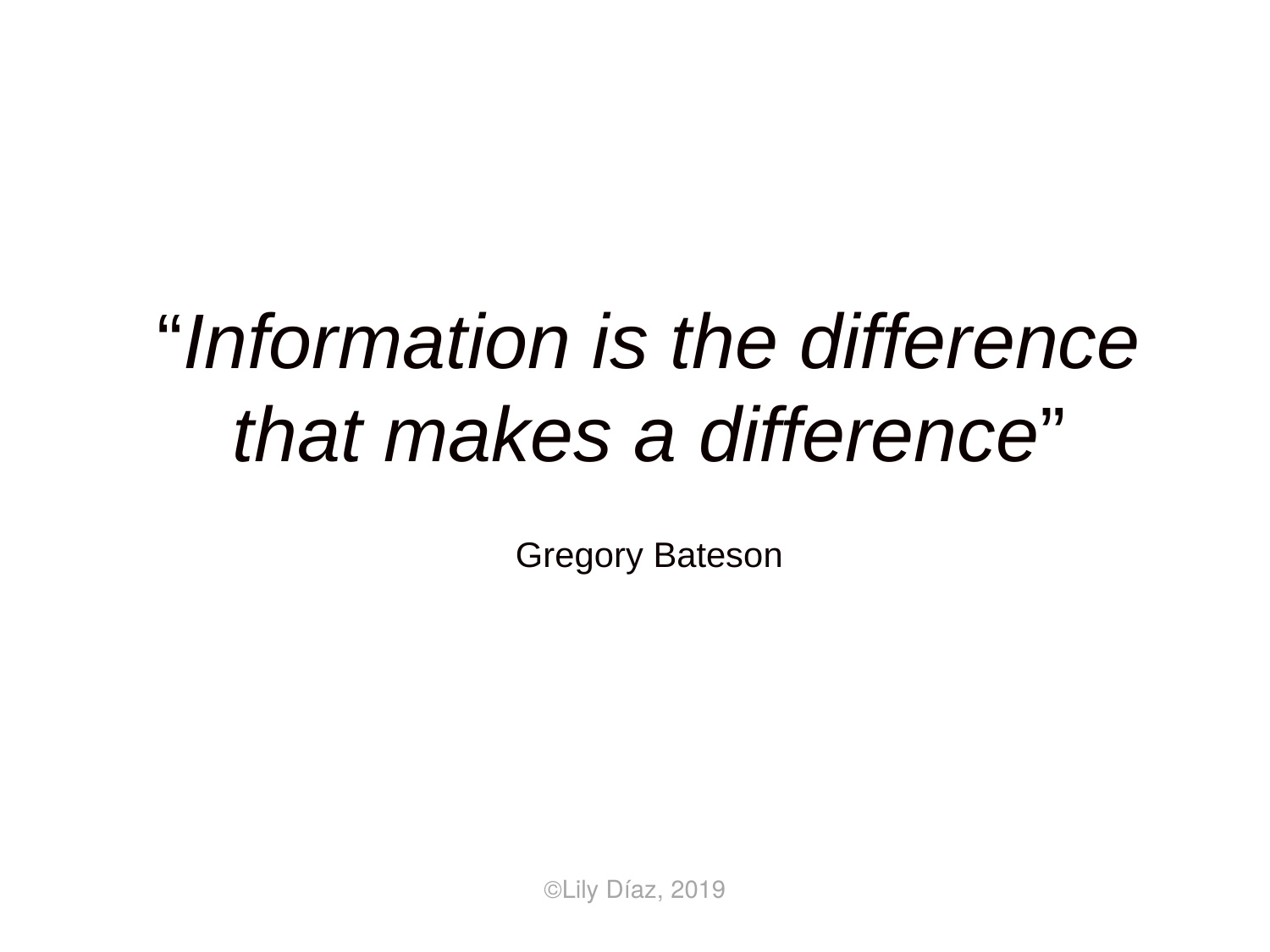

# “Information is the difference that makes a difference”
Gregory Bateson
©Lily Díaz, 2019